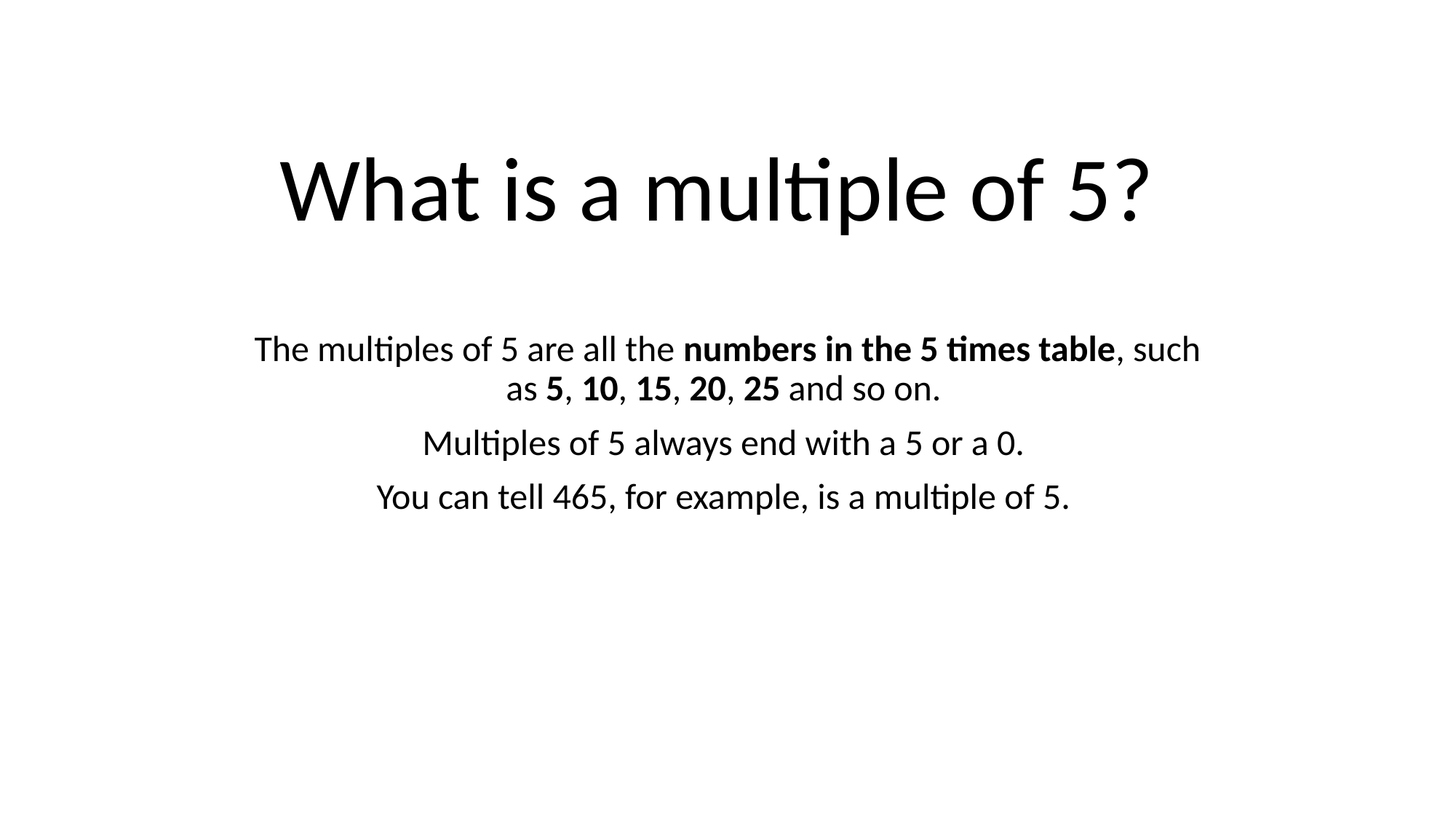

# What is a multiple of 5?
The multiples of 5 are all the numbers in the 5 times table, such as 5, 10, 15, 20, 25 and so on.
Multiples of 5 always end with a 5 or a 0.
You can tell 465, for example, is a multiple of 5.